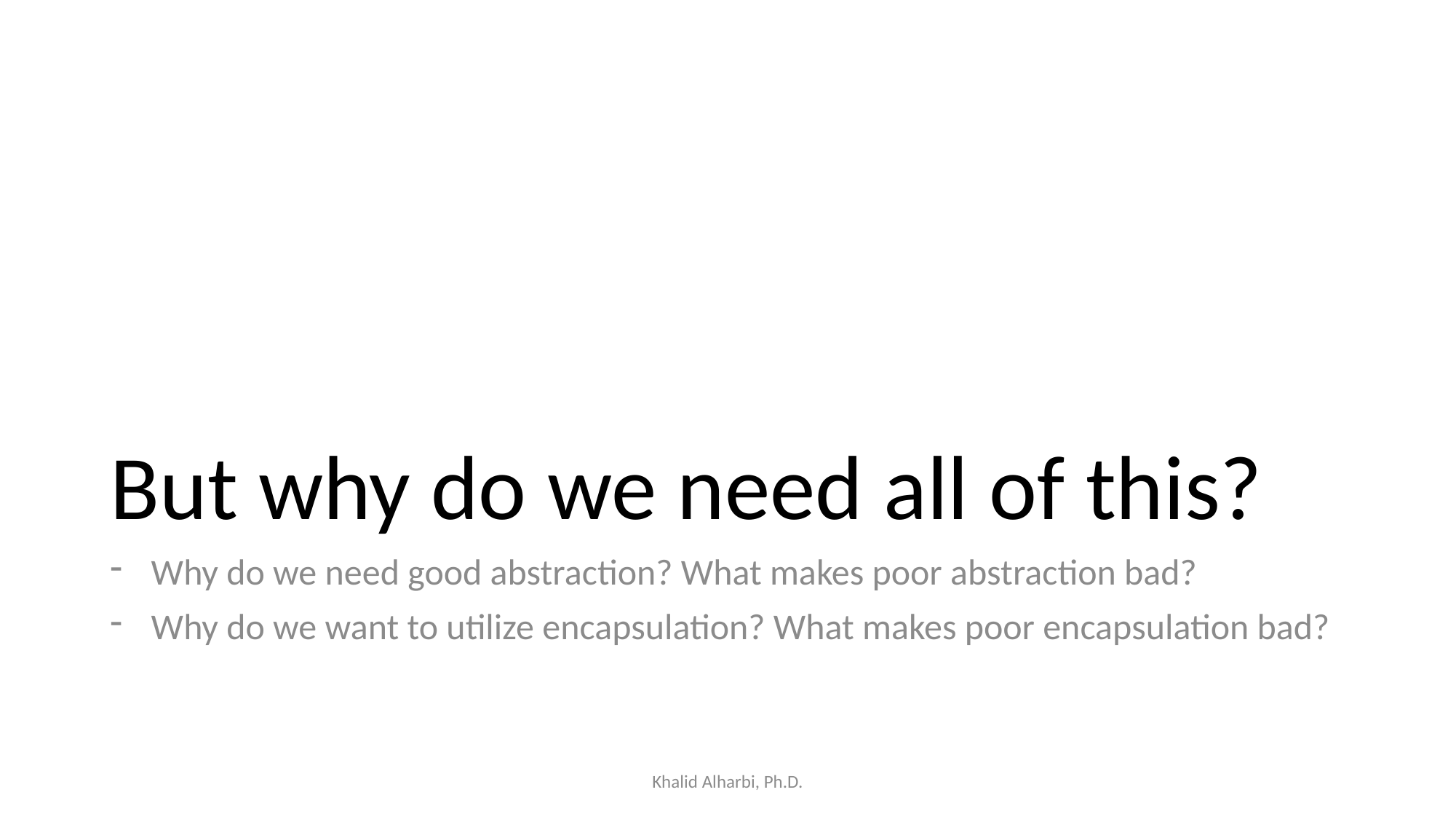

# But why do we need all of this?
Why do we need good abstraction? What makes poor abstraction bad?
Why do we want to utilize encapsulation? What makes poor encapsulation bad?
Khalid Alharbi, Ph.D.